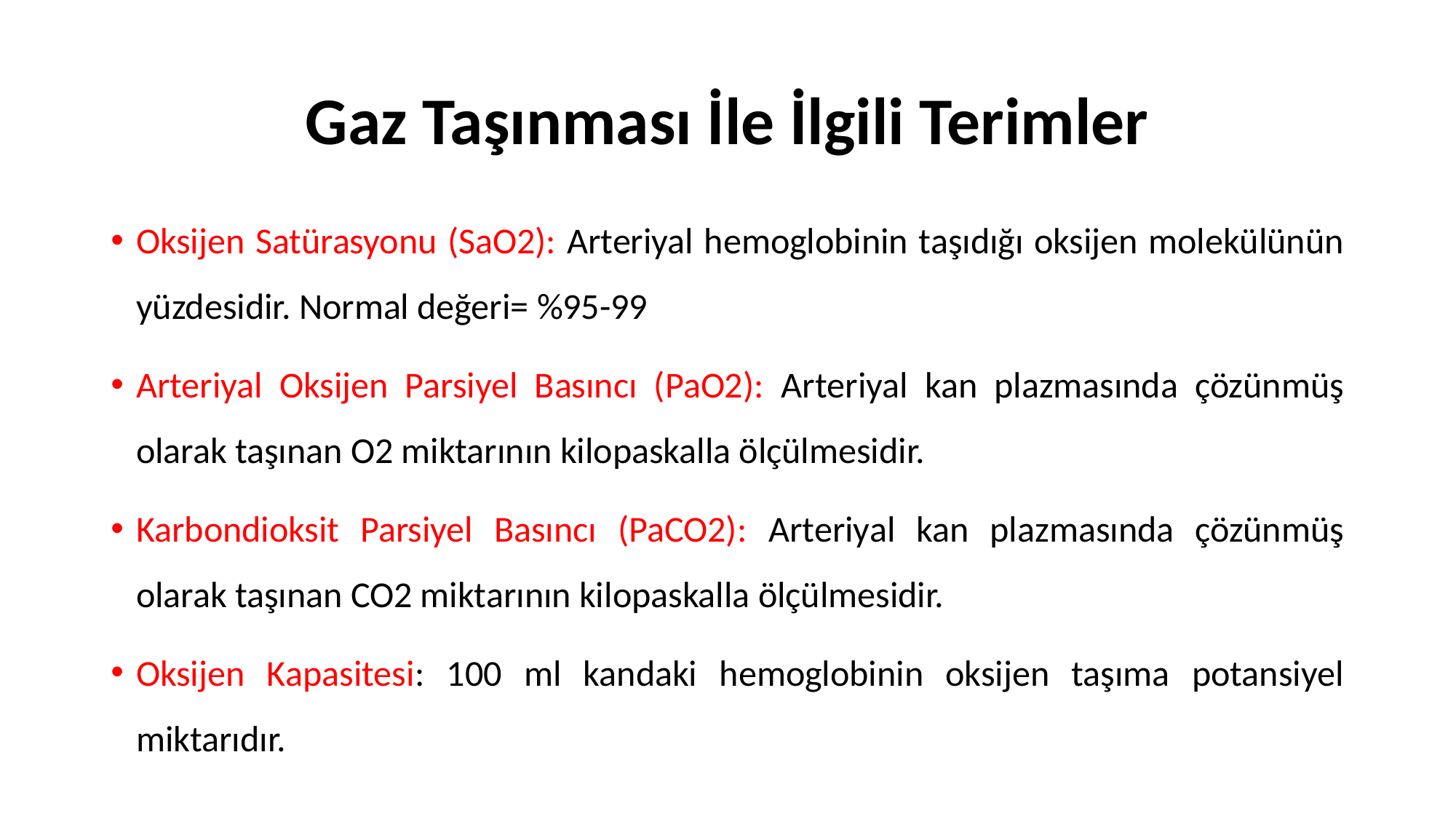

# Gaz Taşınması İle İlgili Terimler
Oksijen Satürasyonu (SaO2): Arteriyal hemoglobinin taşıdığı oksijen molekülünün yüzdesidir. Normal değeri= %95-99
Arteriyal Oksijen Parsiyel Basıncı (PaO2): Arteriyal kan plazmasında çözünmüş olarak taşınan O2 miktarının kilopaskalla ölçülmesidir.
Karbondioksit Parsiyel Basıncı (PaCO2): Arteriyal kan plazmasında çözünmüş olarak taşınan CO2 miktarının kilopaskalla ölçülmesidir.
Oksijen Kapasitesi: 100 ml kandaki hemoglobinin oksijen taşıma potansiyel miktarıdır.